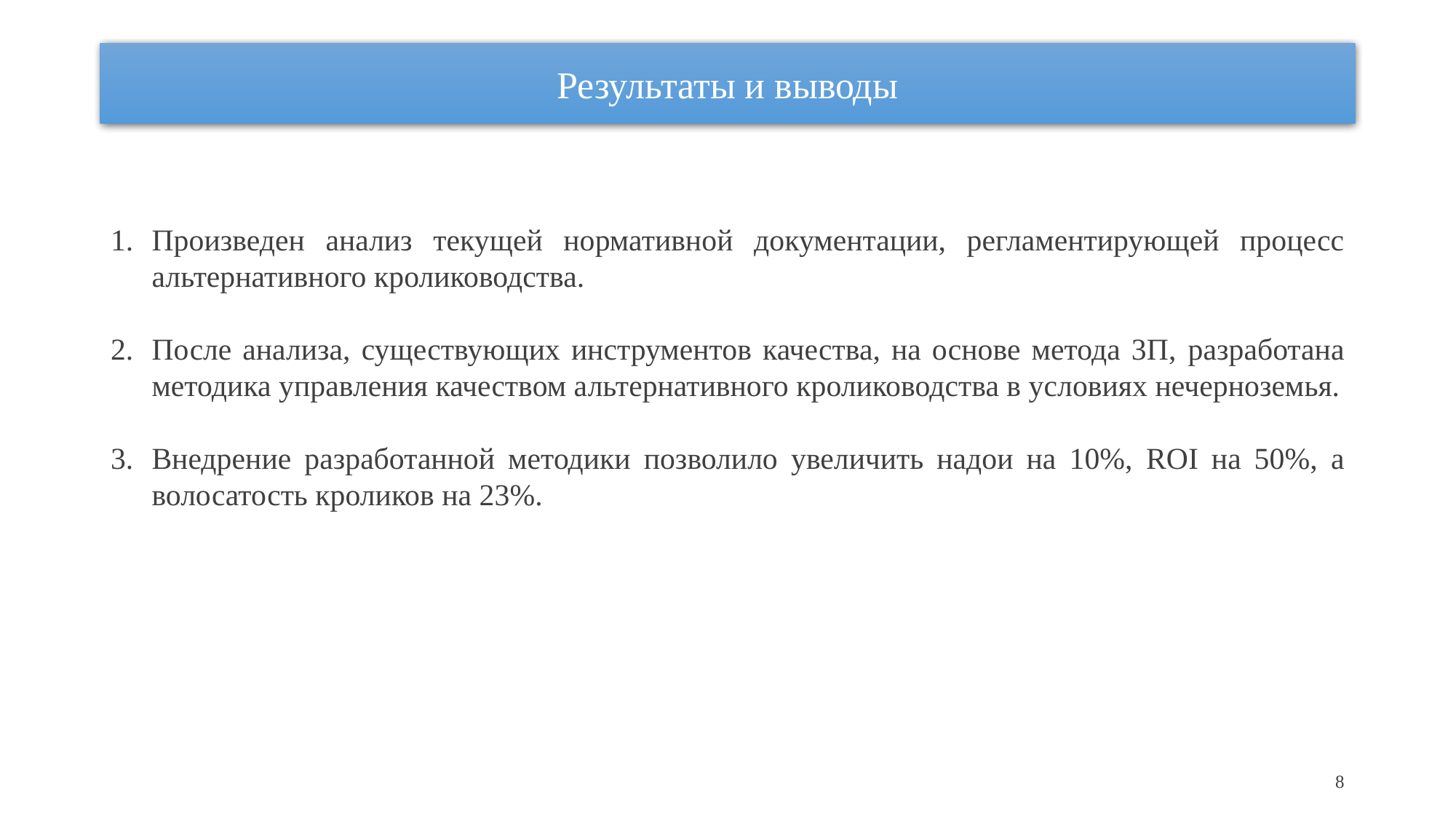

# Результаты и выводы

Произведен анализ текущей нормативной документации, регламентирующей процесс альтернативного кролиководства.

После анализа, существующих инструментов качества, на основе метода 3П, разработана методика управления качеством альтернативного кролиководства в условиях нечерноземья.

Внедрение разработанной методики позволило увеличить надои на 10%, ROI на 50%, а волосатость кроликов на 23%.
8